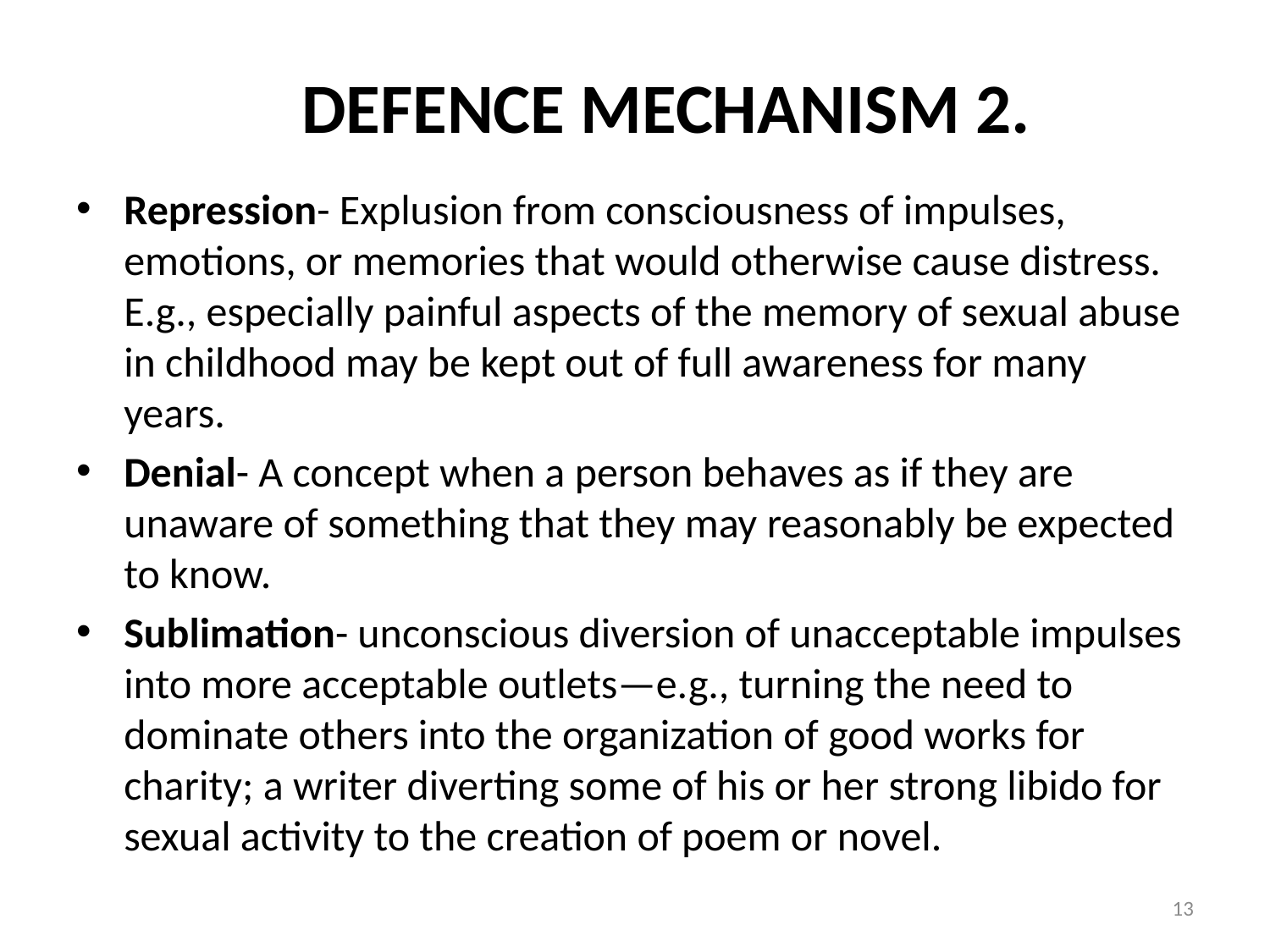

# DEFENCE MECHANISM 2.
Repression- Explusion from consciousness of impulses, emotions, or memories that would otherwise cause distress. E.g., especially painful aspects of the memory of sexual abuse in childhood may be kept out of full awareness for many years.
Denial- A concept when a person behaves as if they are unaware of something that they may reasonably be expected to know.
Sublimation- unconscious diversion of unacceptable impulses into more acceptable outlets—e.g., turning the need to dominate others into the organization of good works for charity; a writer diverting some of his or her strong libido for sexual activity to the creation of poem or novel.

13